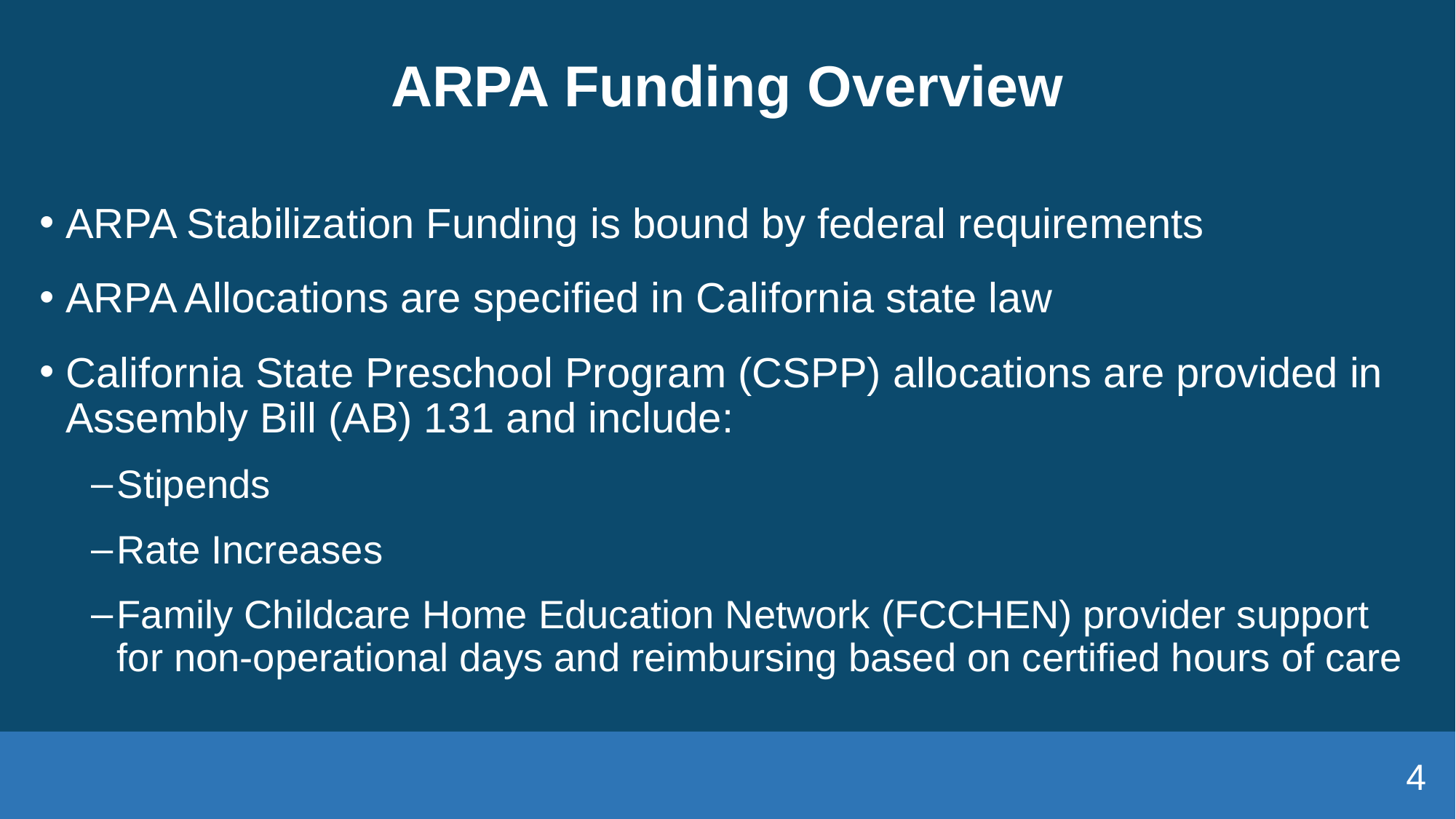

# ARPA Funding Overview
ARPA Stabilization Funding is bound by federal requirements
ARPA Allocations are specified in California state law
California State Preschool Program (CSPP) allocations are provided in Assembly Bill (AB) 131 and include:
Stipends
Rate Increases
Family Childcare Home Education Network (FCCHEN) provider support for non-operational days and reimbursing based on certified hours of care
4